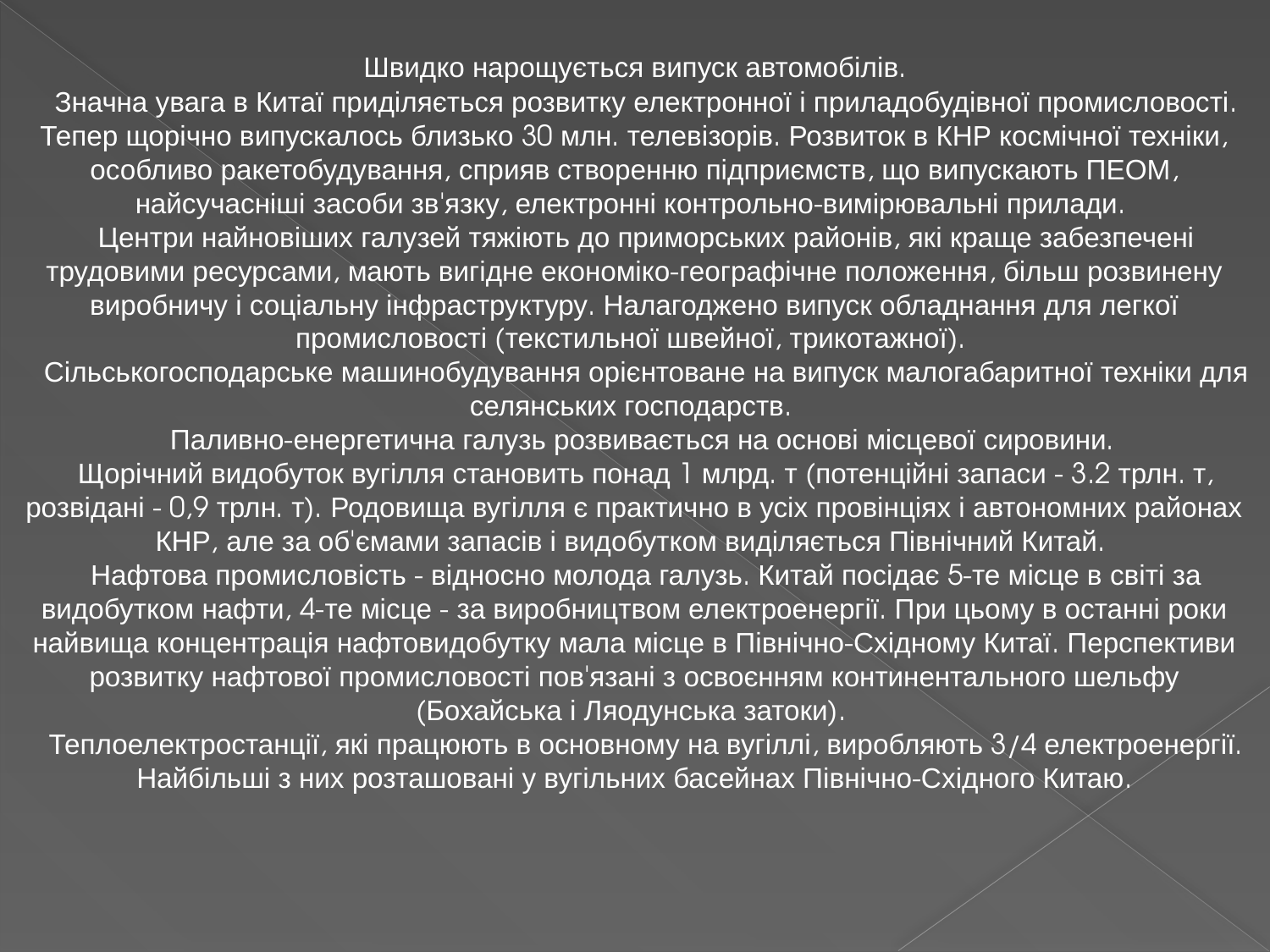

Швидко нарощується випуск автомобілів. 
   Значна увага в Китаї приділяється розвитку електронної і приладобудівної промисловості. Тепер щорічно випускалось близько 30 млн. телевізорів. Розвиток в КНР космічної техніки, особливо ракетобудування, сприяв створенню підприємств, що випускають ПЕОМ, найсучасніші засоби зв'язку, електронні контрольно-вимірювальні прилади. 
   Центри найновіших галузей тяжіють до приморських районів, які краще забезпечені трудовими ресурсами, мають вигідне економіко-географічне положення, більш розвинену виробничу і соціальну інфраструктуру. Налагоджено випуск обладнання для легкої промисловості (текстильної швейної, трикотажної). 
   Сільськогосподарське машинобудування орієнтоване на випуск малогабаритної техніки для селянських господарств. 
   Паливно-енергетична галузь розвивається на основі місцевої сировини. 
   Щорічний видобуток вугілля становить понад 1 млрд. т (потенційні запаси - 3.2 трлн. т, розвідані - 0,9 трлн. т). Родовища вугілля є практично в усіх провінціях і автономних районах КНР, але за об'ємами запасів і видобутком виділяється Північний Китай. 
   Нафтова промисловість - відносно молода галузь. Китай посідає 5-те місце в світі за видобутком нафти, 4-те місце - за виробництвом електроенергії. При цьому в останні роки найвища концентрація нафтовидобутку мала місце в Північно-Східному Китаї. Перспективи розвитку нафтової промисловості пов'язані з освоєнням континентального шельфу (Бохайська і Ляодунська затоки). 
   Теплоелектростанції, які працюють в основному на вугіллі, виробляють 3/4 електроенергії. Найбільші з них розташовані у вугільних басейнах Північно-Східного Китаю.